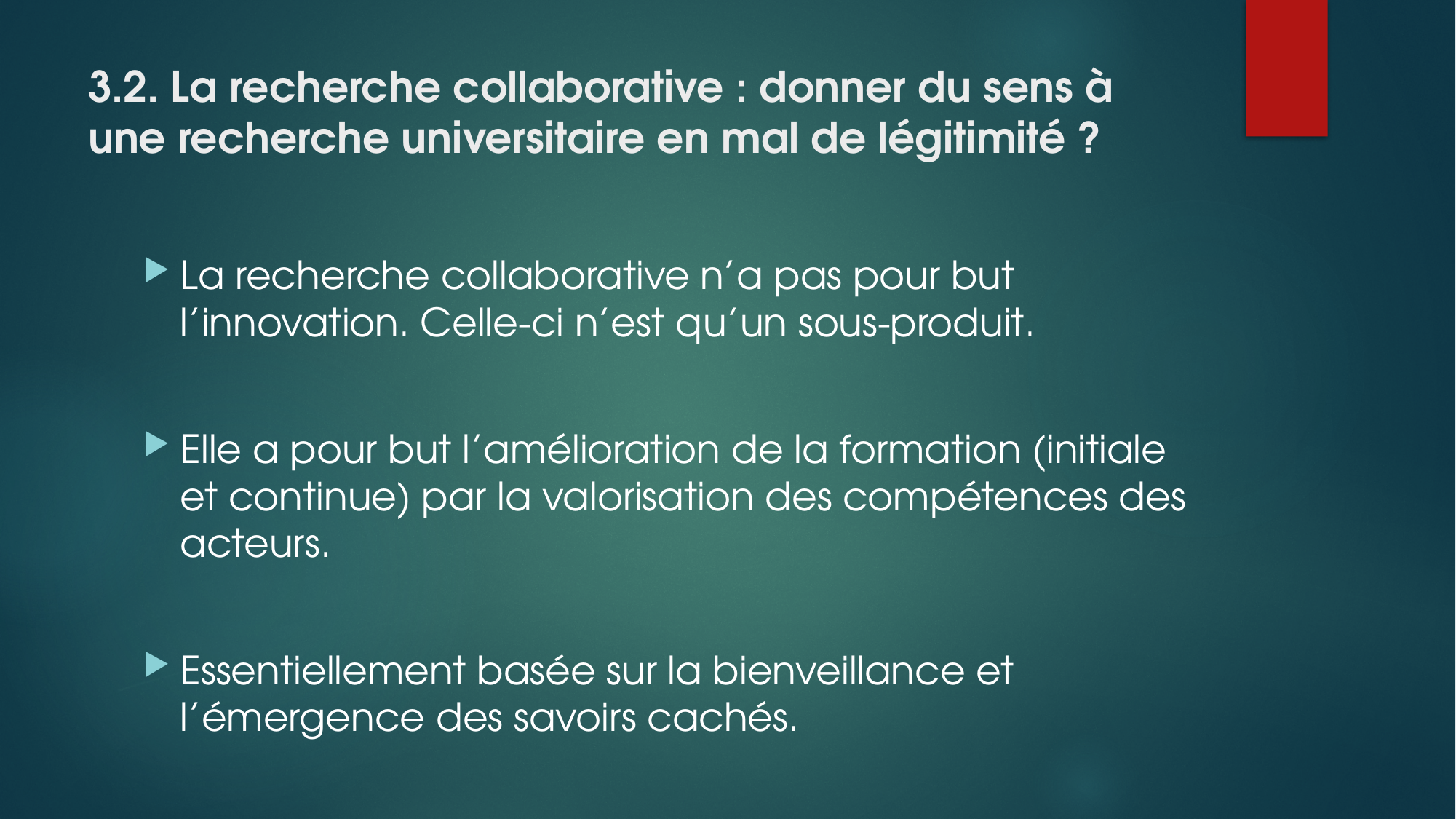

# 3.2. La recherche collaborative : donner du sens à une recherche universitaire en mal de légitimité ?
La recherche collaborative n’a pas pour but l’innovation. Celle-ci n’est qu’un sous-produit.

Elle a pour but l’amélioration de la formation (initiale et continue) par la valorisation des compétences des acteurs.

Essentiellement basée sur la bienveillance et l’émergence des savoirs cachés.